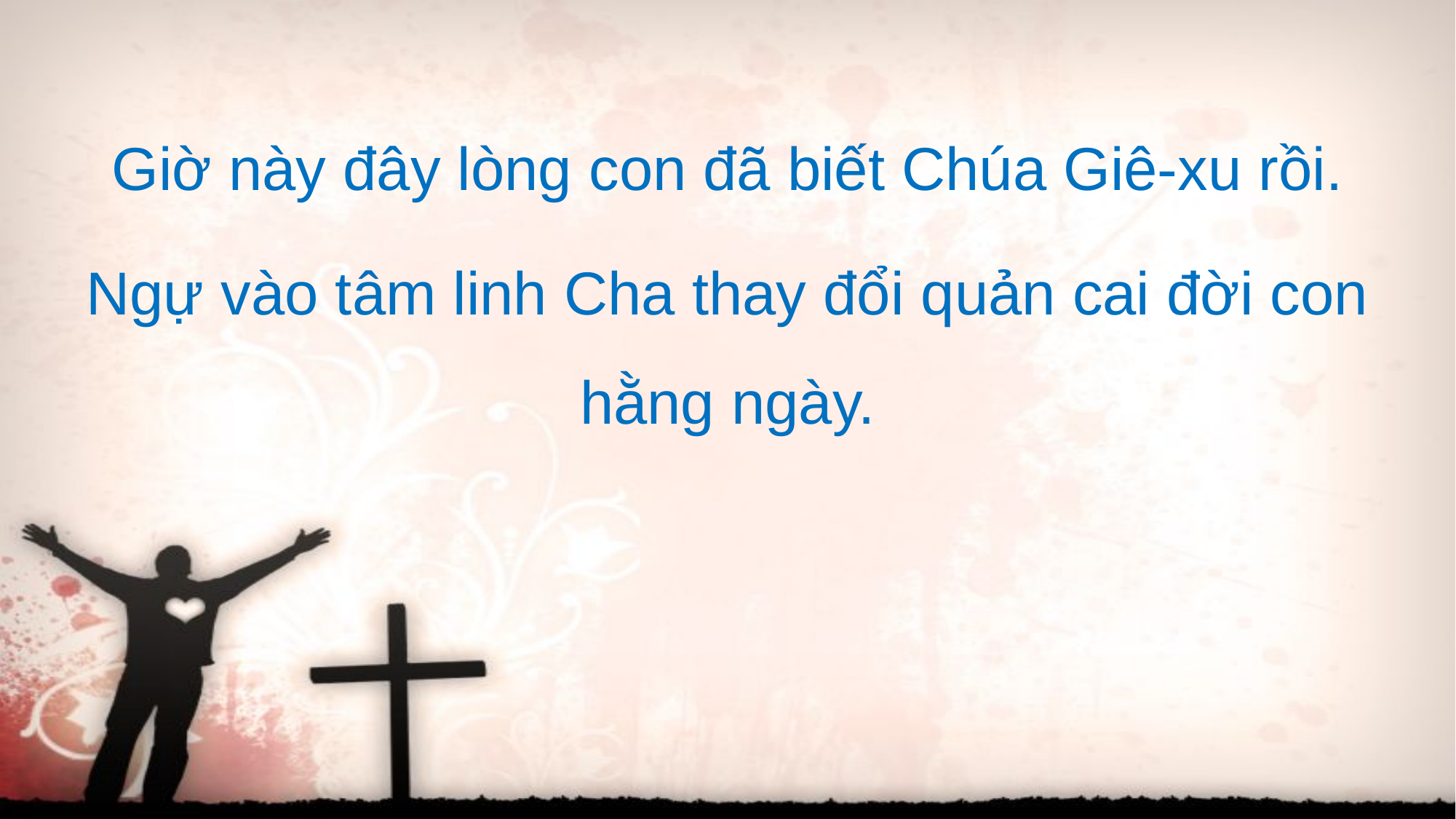

Giờ này đây lòng con đã biết Chúa Giê-xu rồi.
Ngự vào tâm linh Cha thay đổi quản cai đời con hằng ngày.